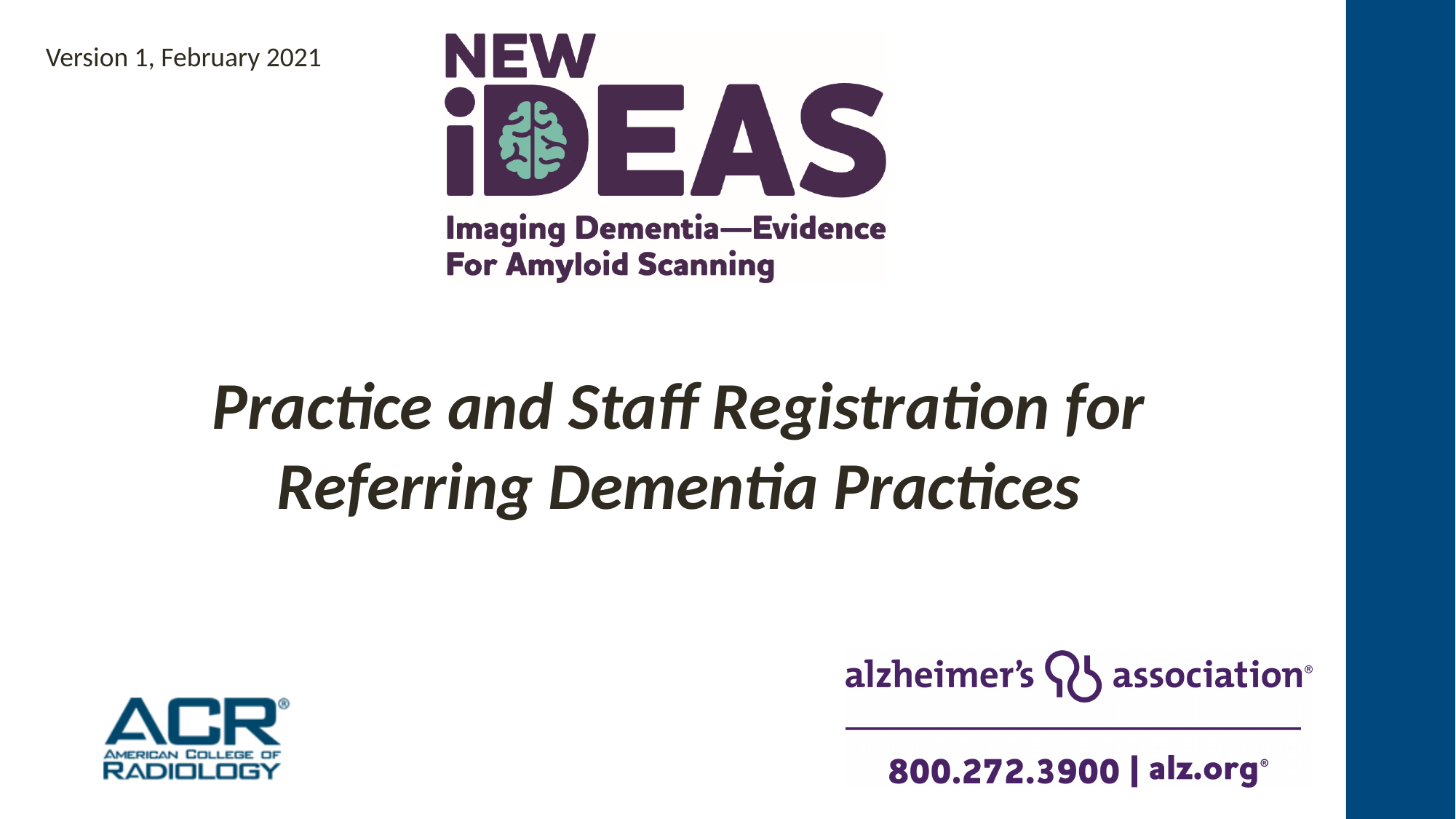

Practice and Staff Registration for Referring Dementia Practices